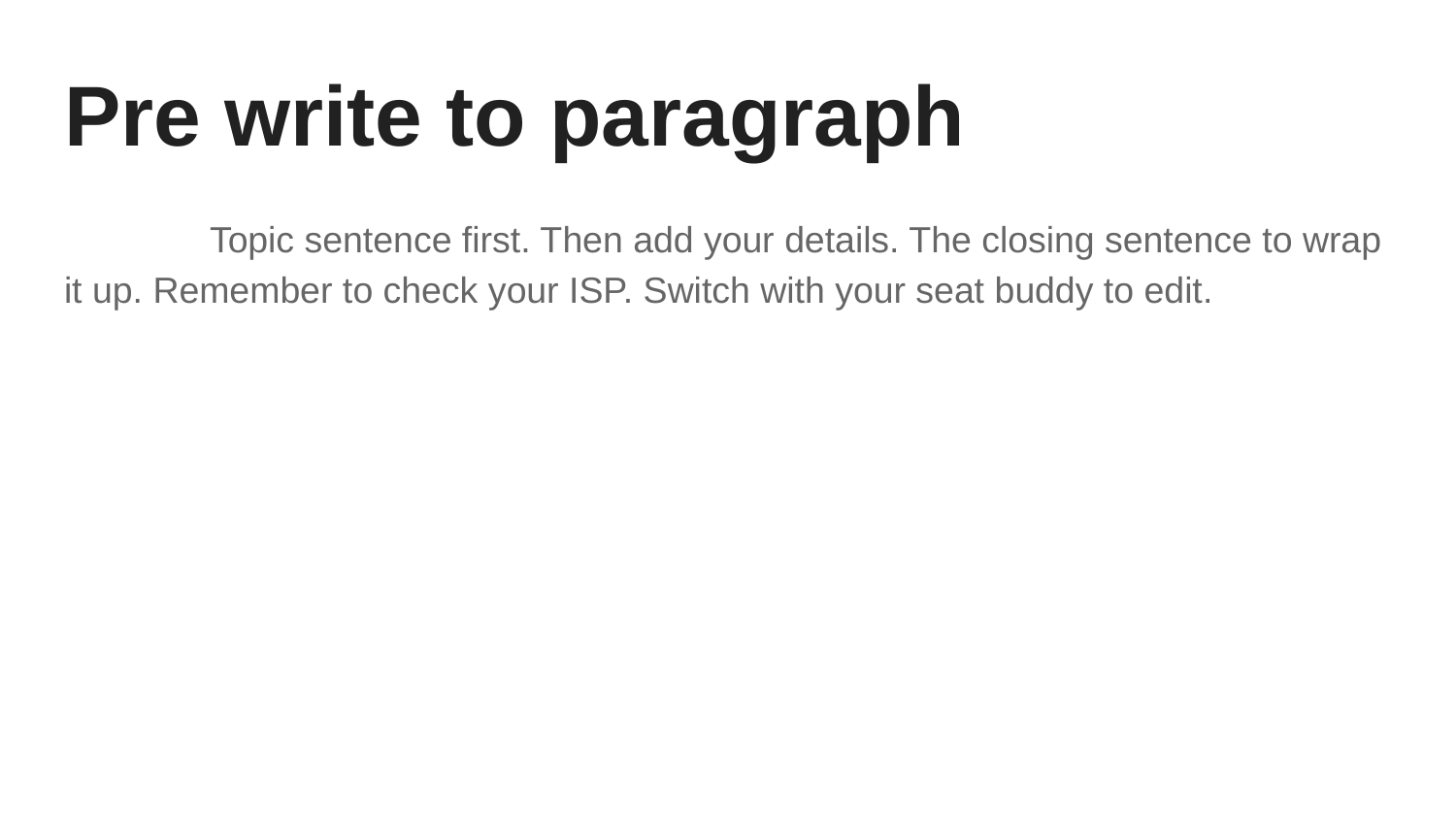

# Pre write to paragraph
	Topic sentence first. Then add your details. The closing sentence to wrap it up. Remember to check your ISP. Switch with your seat buddy to edit.